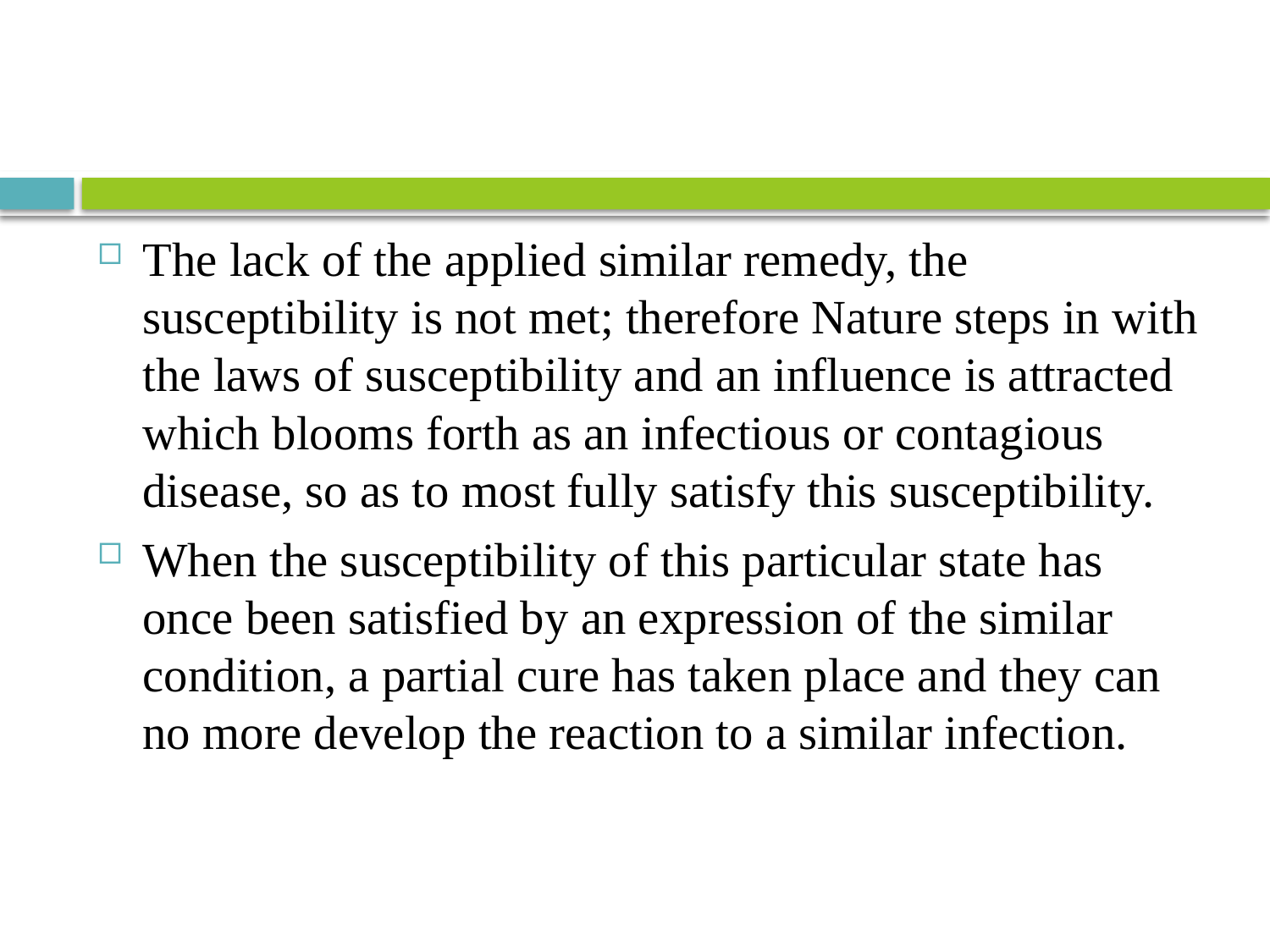

#
The lack of the applied similar remedy, the susceptibility is not met; therefore Nature steps in with the laws of susceptibility and an influence is attracted which blooms forth as an infectious or contagious disease, so as to most fully satisfy this susceptibility.
When the susceptibility of this particular state has once been satisfied by an expression of the similar condition, a partial cure has taken place and they can no more develop the reaction to a similar infection.